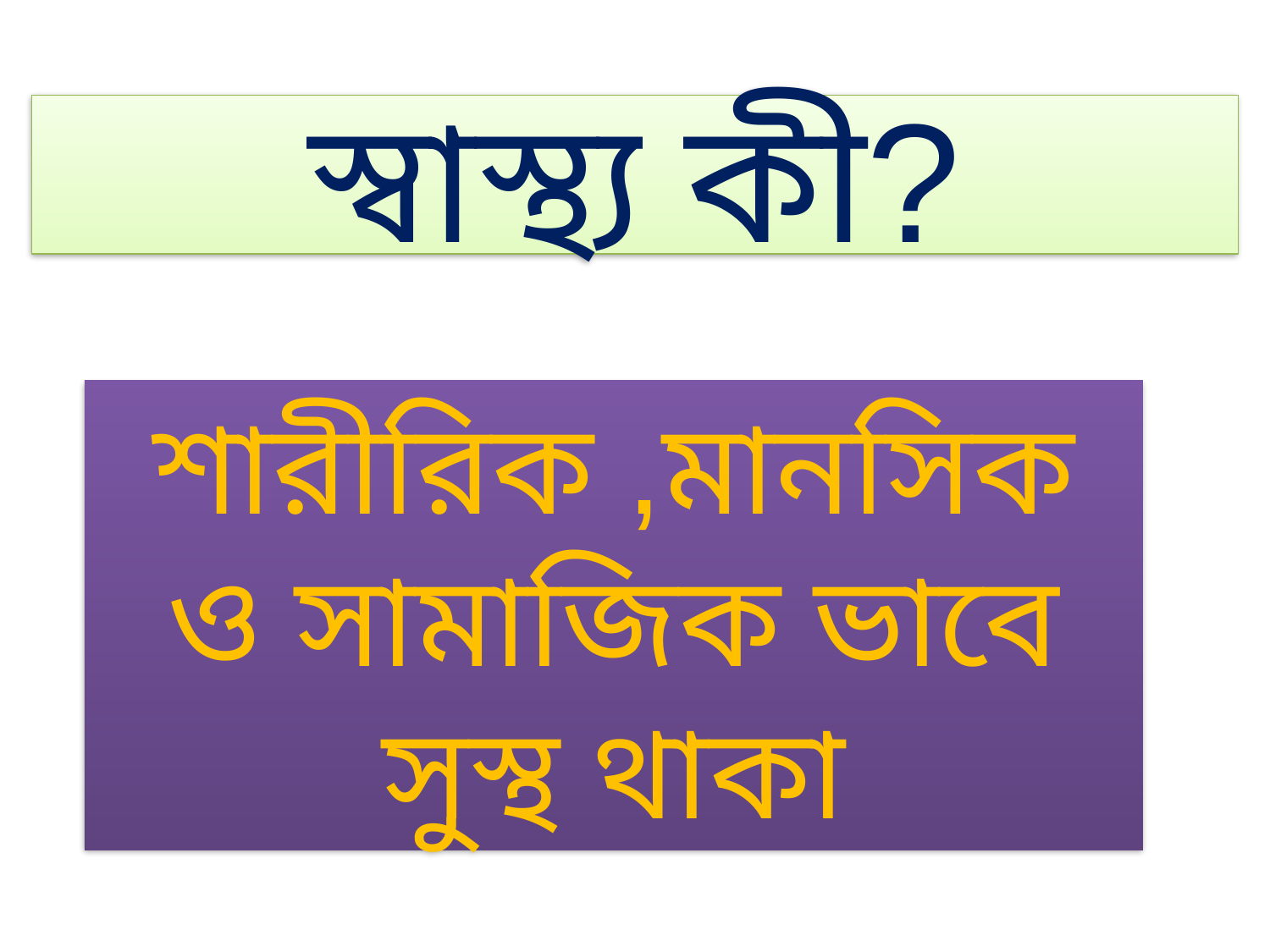

স্বাস্থ্য কী?
শারীরিক ,মানসিক ও সামাজিক ভাবে সুস্থ থাকা